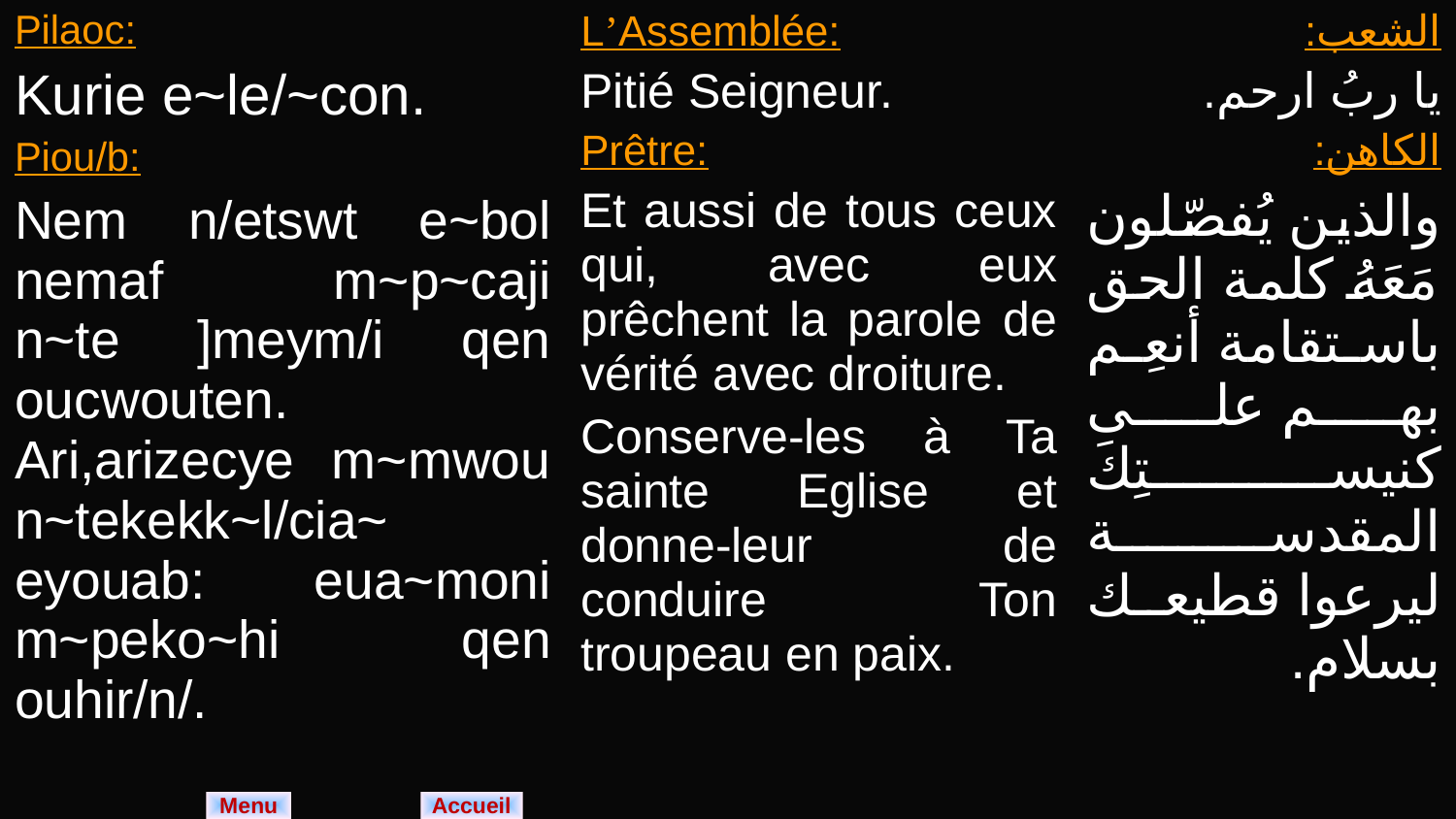

| Pilaoc: Kurie e~le/~con. Piou/b: Nem n/etswt e~bol nemaf m~p~caji n~te ]meym/i qen oucwouten. Ari,arizecye m~mwou n~tekekk~l/cia~ eyouab: eua~moni m~peko~hi qen ouhir/n/. | L’Assemblée: Pitié Seigneur. Prêtre: Et aussi de tous ceux qui, avec eux prêchent la parole de vérité avec droiture. Conserve-les à Ta sainte Eglise et donne-leur de conduire Ton troupeau en paix. | الشعب: يا ربُ ارحم. الكاهن: والذين يُفصّلون مَعَهُ كلمة الحق باستقامة أنعِم بهم على كنيستِكَ المقدسة ليرعوا قطيعك بسلام. |
| --- | --- | --- |

Menu